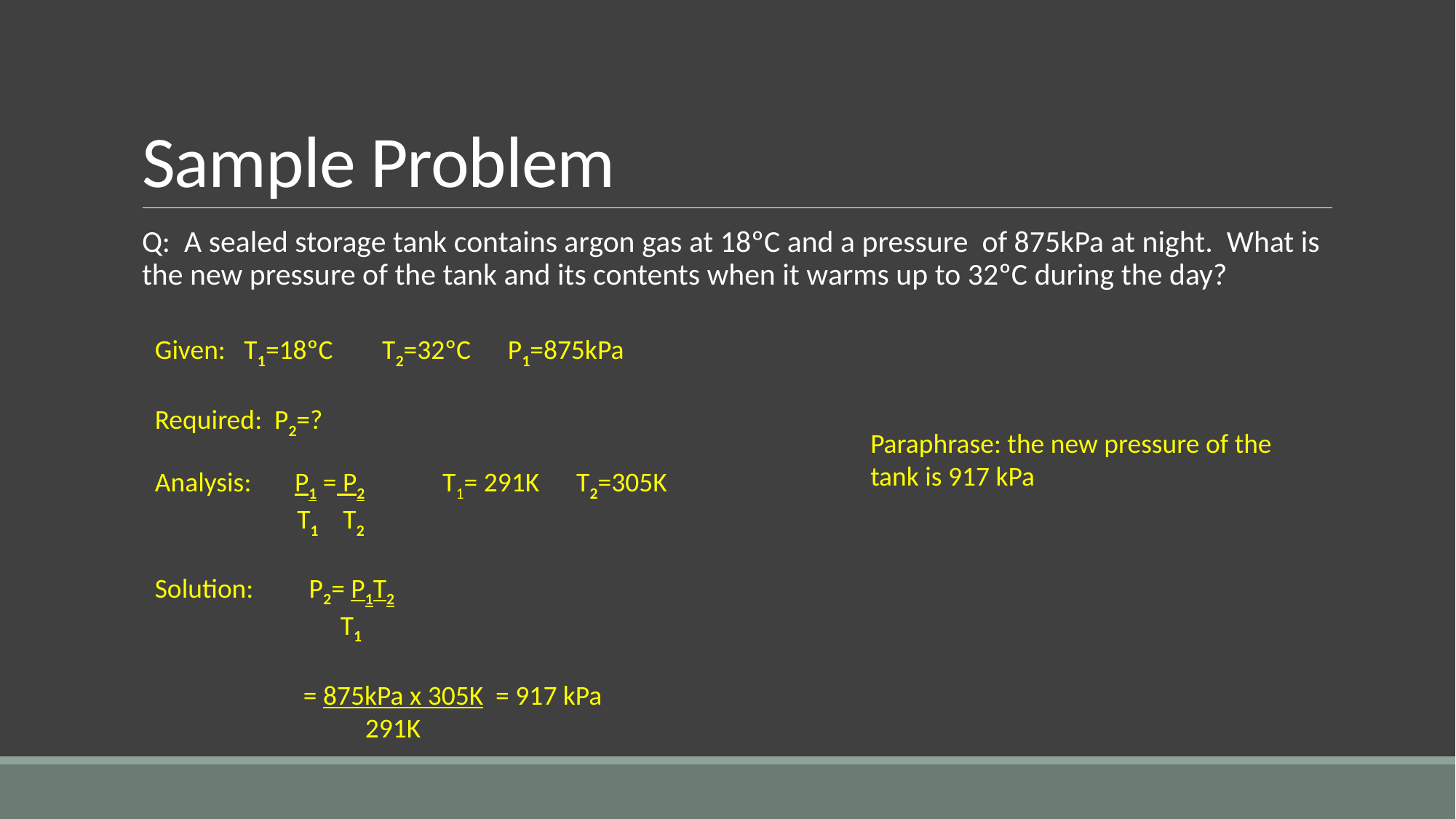

# Sample Problem
Q:  A sealed storage tank contains argon gas at 18ºC and a pressure  of 875kPa at night.  What is the new pressure of the tank and its contents when it warms up to 32ºC during the day?

Given:   T1=18ºC        T2=32ºC      P1=875kPa

Required:  P2=?

Paraphrase: the new pressure of the tank is 917 kPa
Analysis:       P1 = P2             T1= 291K      T2=305K
                       T1    T2
Solution:         P2= P1T2
                              T1

                        = 875kPa x 305K  = 917 kPa
                                  291K